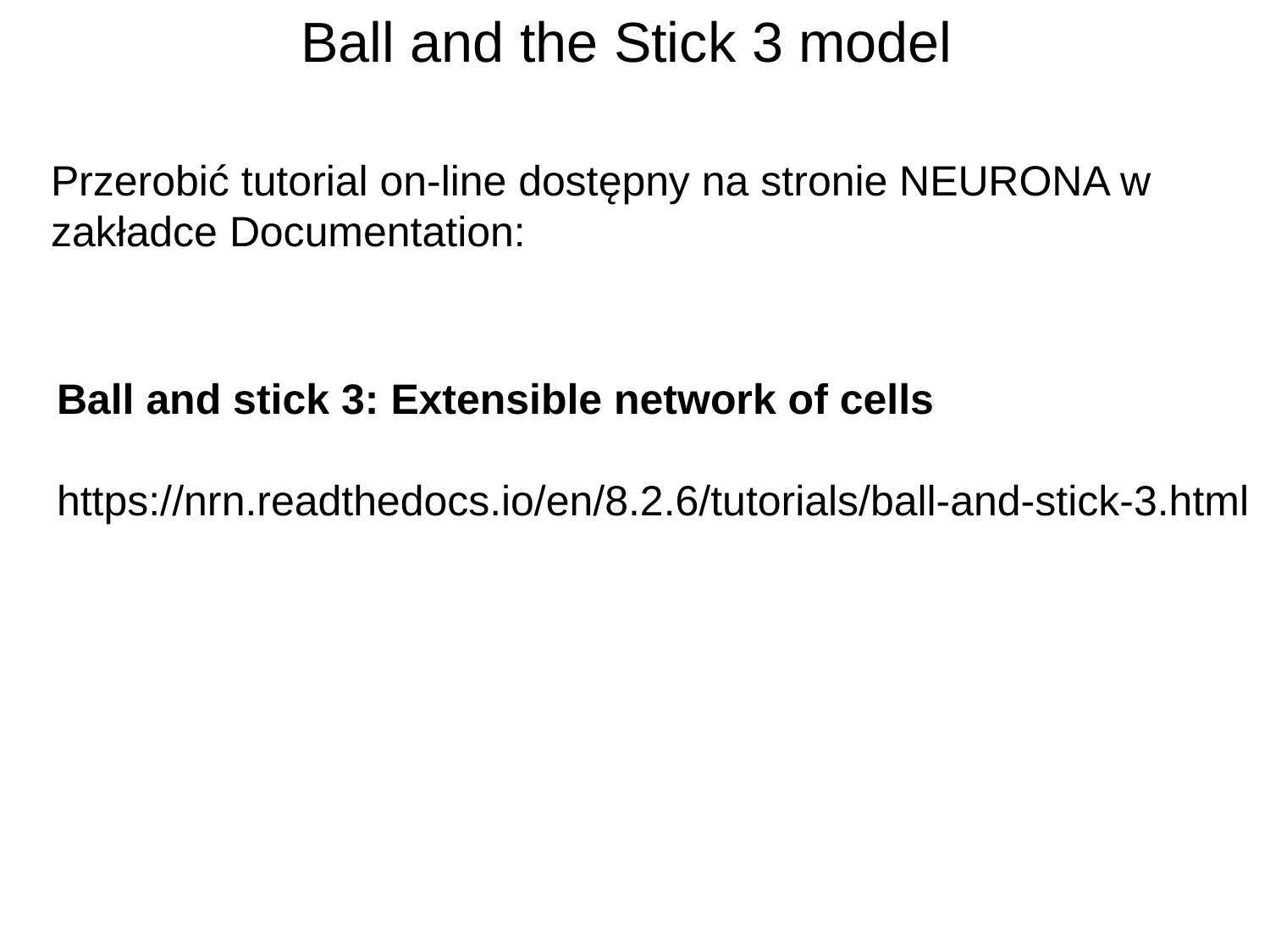

Ball and the Stick 3 model
Przerobić tutorial on-line dostępny na stronie NEURONA w zakładce Documentation:
Ball and stick 3: Extensible network of cells

https://nrn.readthedocs.io/en/8.2.6/tutorials/ball-and-stick-3.html